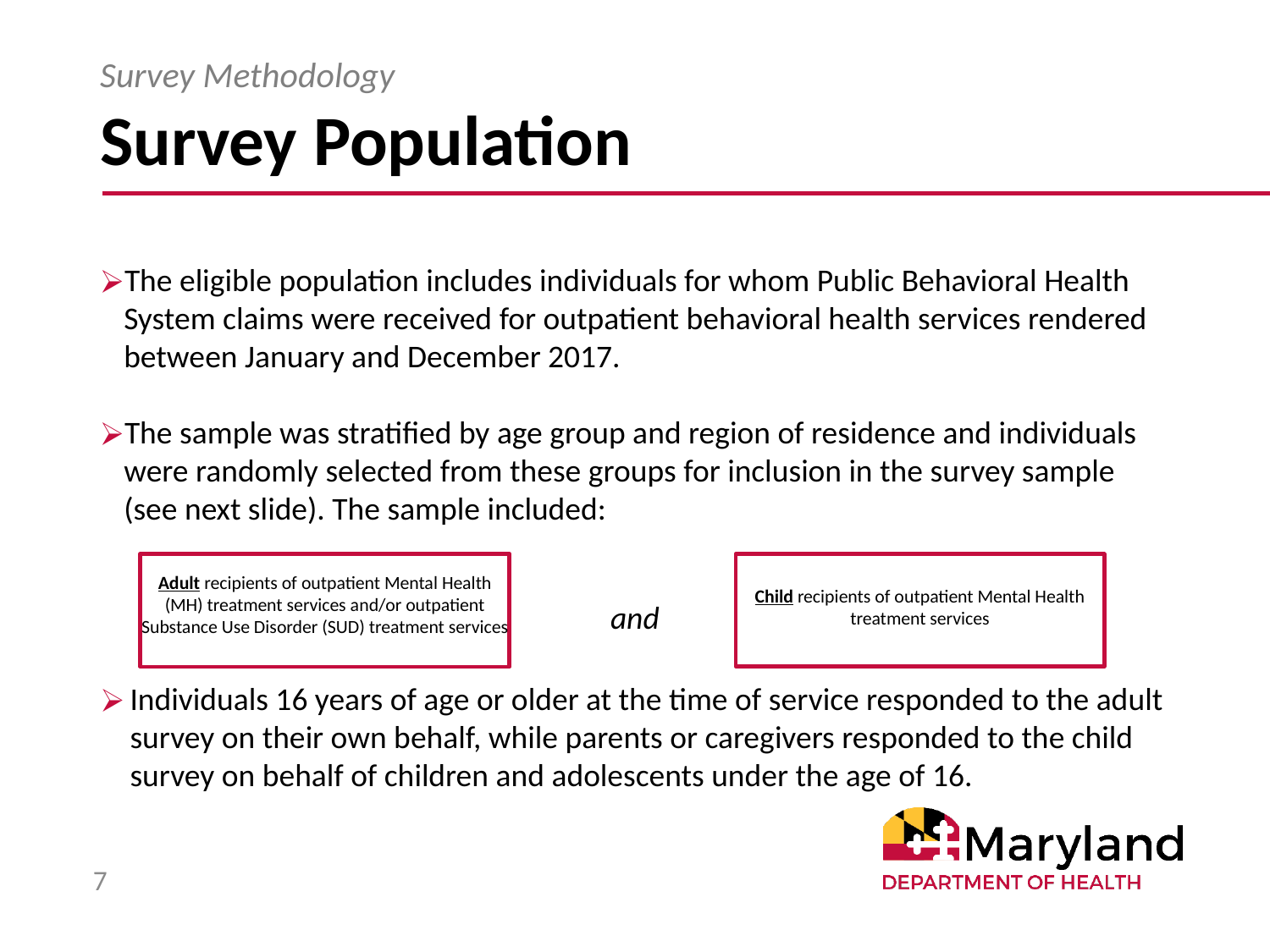

# Survey Population
Survey Methodology
The eligible population includes individuals for whom Public Behavioral Health System claims were received for outpatient behavioral health services rendered between January and December 2017.

The sample was stratified by age group and region of residence and individuals were randomly selected from these groups for inclusion in the survey sample (see next slide). The sample included:

Individuals 16 years of age or older at the time of service responded to the adult survey on their own behalf, while parents or caregivers responded to the child survey on behalf of children and adolescents under the age of 16.

Adult recipients of outpatient Mental Health (MH) treatment services and/or outpatient Substance Use Disorder (SUD) treatment services

Child recipients of outpatient Mental Health treatment services

and
7